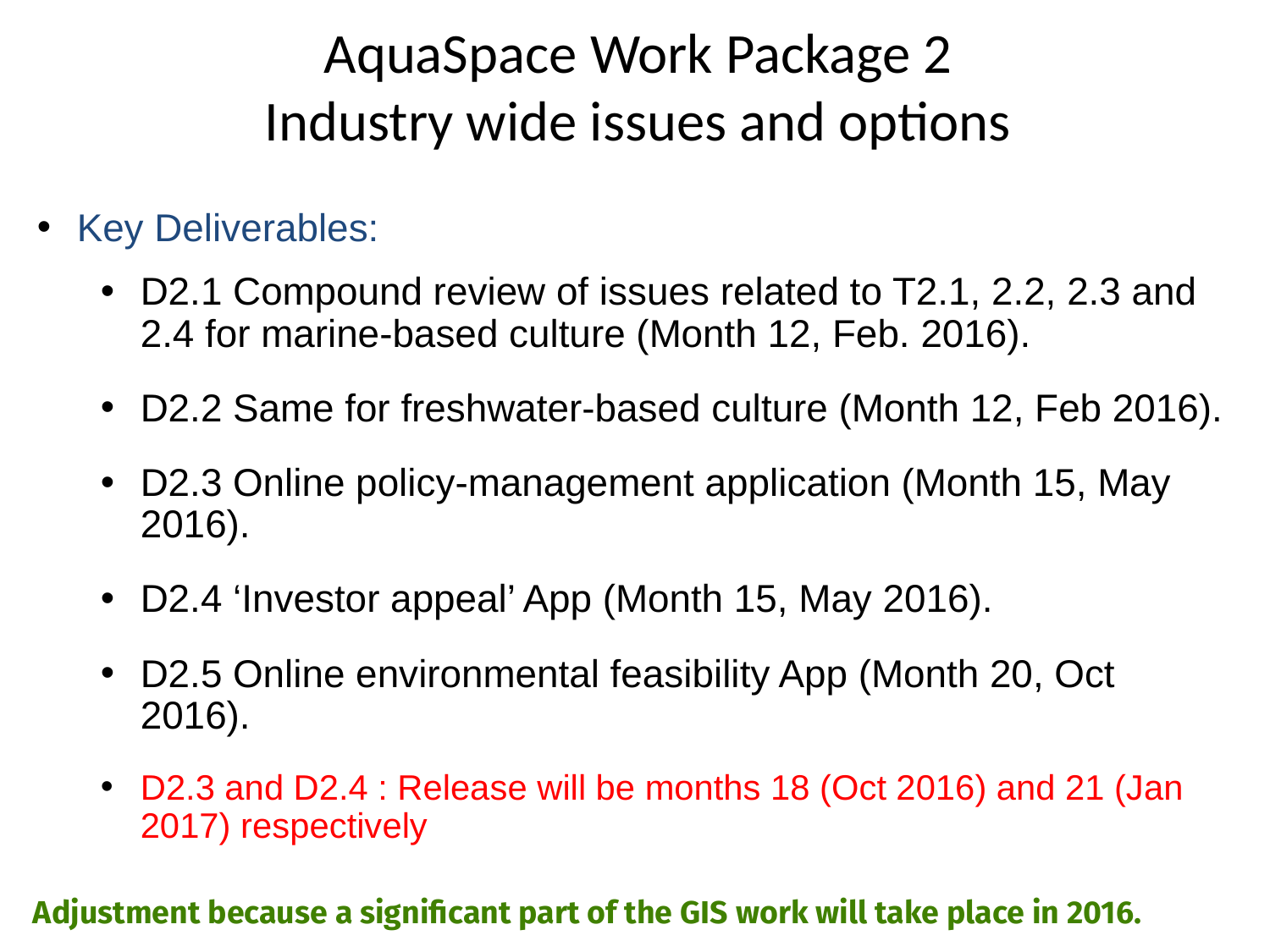

# AquaSpace Work Package 2 Industry wide issues and options
Key Deliverables:
D2.1 Compound review of issues related to T2.1, 2.2, 2.3 and 2.4 for marine-based culture (Month 12, Feb. 2016).
D2.2 Same for freshwater-based culture (Month 12, Feb 2016).
D2.3 Online policy-management application (Month 15, May 2016).
D2.4 ‘Investor appeal’ App (Month 15, May 2016).
D2.5 Online environmental feasibility App (Month 20, Oct 2016).
D2.3 and D2.4 : Release will be months 18 (Oct 2016) and 21 (Jan 2017) respectively
Adjustment because a significant part of the GIS work will take place in 2016.